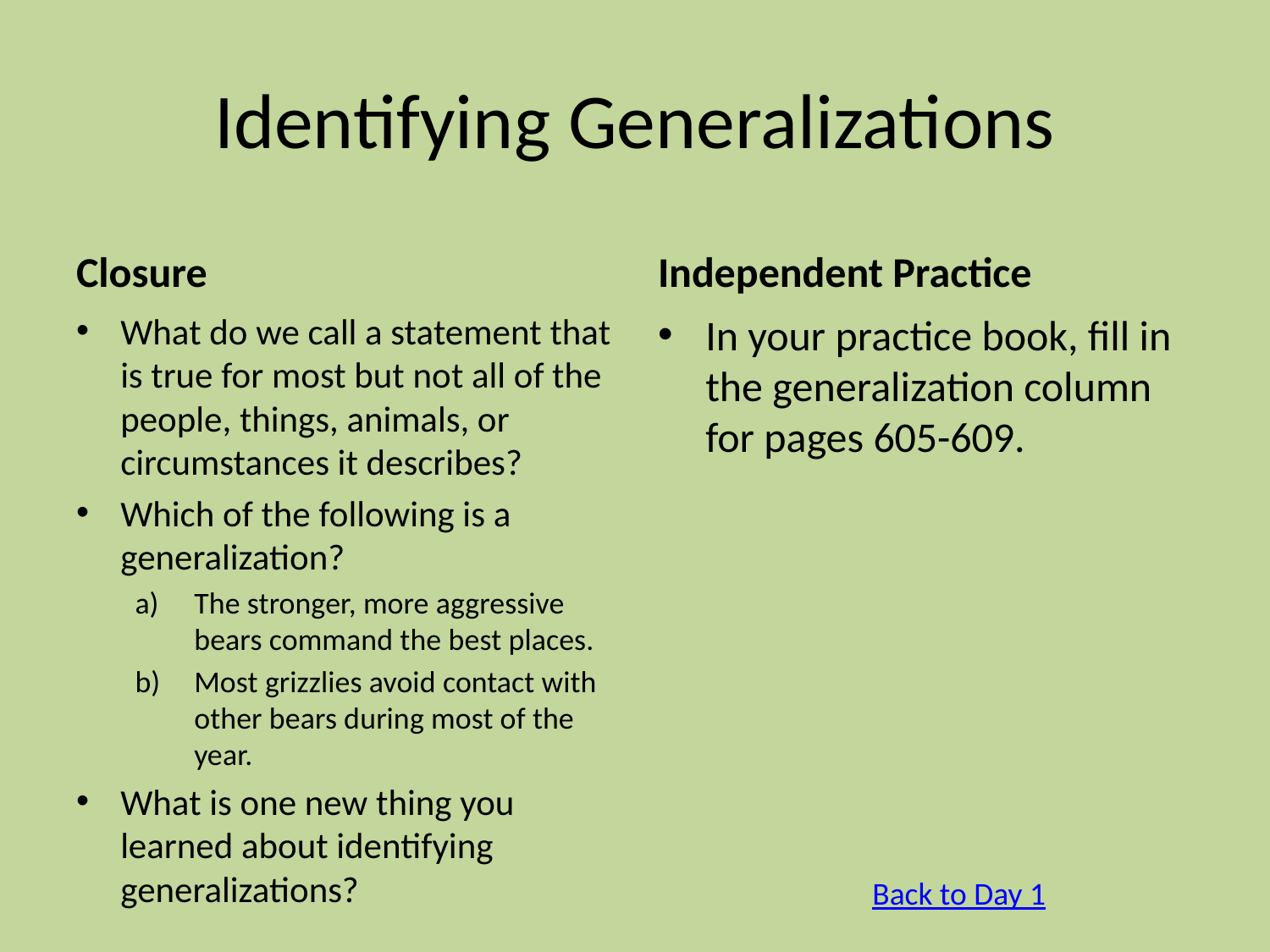

# Identifying Generalizations
Closure
Independent Practice
What do we call a statement that is true for most but not all of the people, things, animals, or circumstances it describes?
Which of the following is a generalization?
The stronger, more aggressive bears command the best places.
Most grizzlies avoid contact with other bears during most of the year.
What is one new thing you learned about identifying generalizations?
In your practice book, fill in the generalization column for pages 605-609.
Back to Day 1